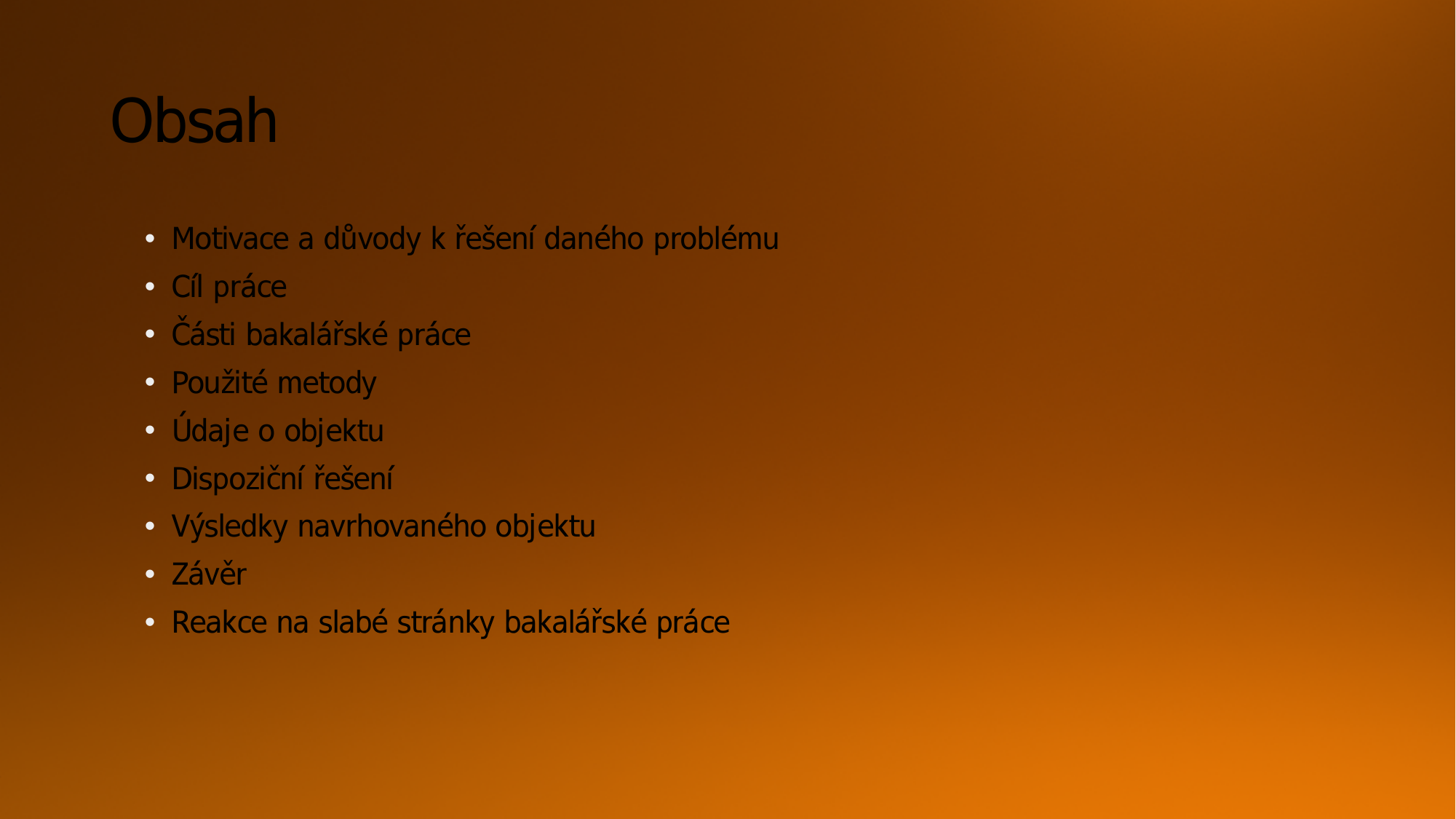

# Obsah
Motivace a důvody k řešení daného problému
Cíl práce
Části bakalářské práce
Použité metody
Údaje o objektu
Dispoziční řešení
Výsledky navrhovaného objektu
Závěr
Reakce na slabé stránky bakalářské práce